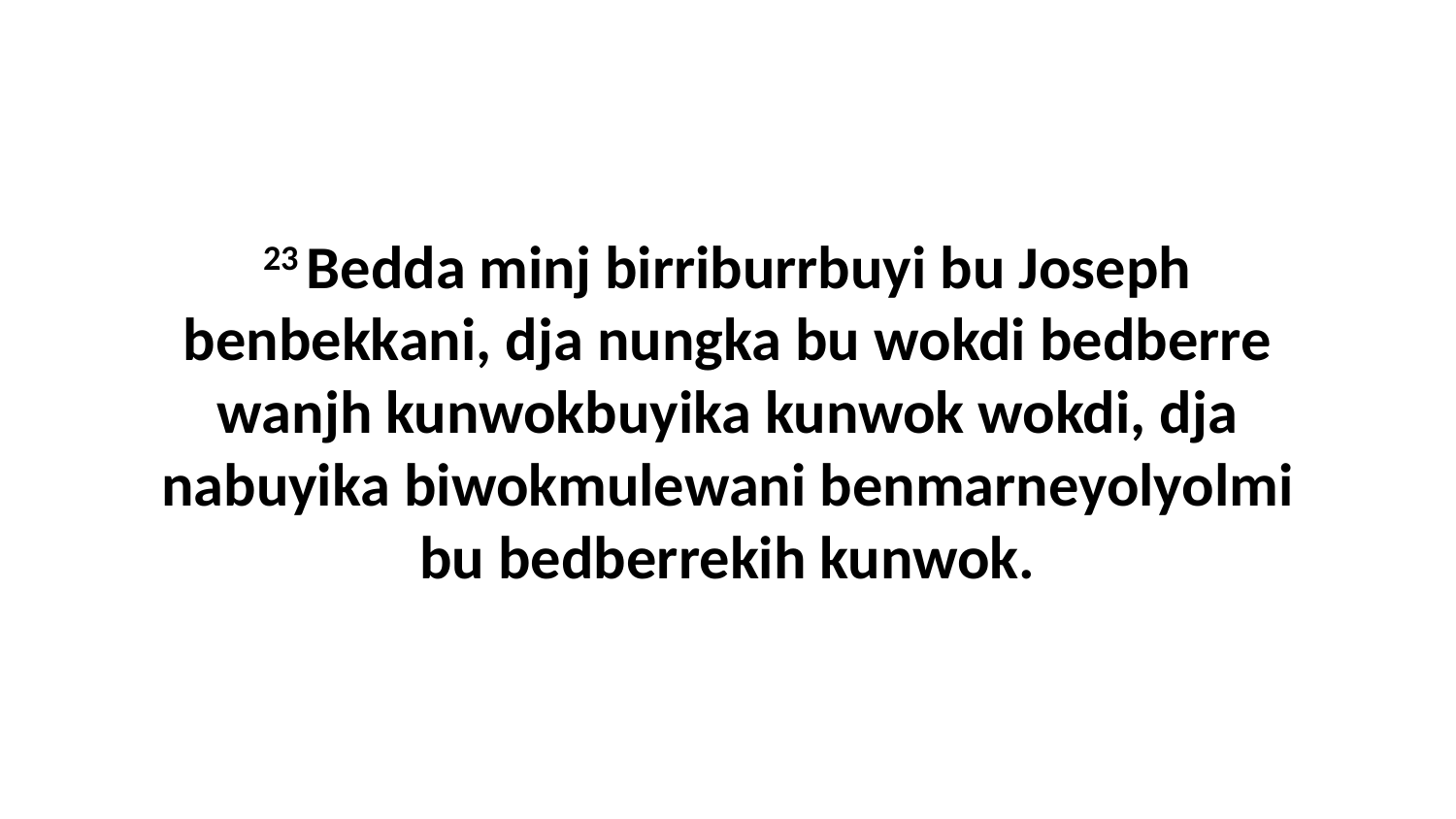

23 Bedda minj birriburrbuyi bu Joseph benbekkani, dja nungka bu wokdi bedberre wanjh kunwokbuyika kunwok wokdi, dja nabuyika biwokmulewani benmarneyolyolmi bu bedberrekih kunwok.